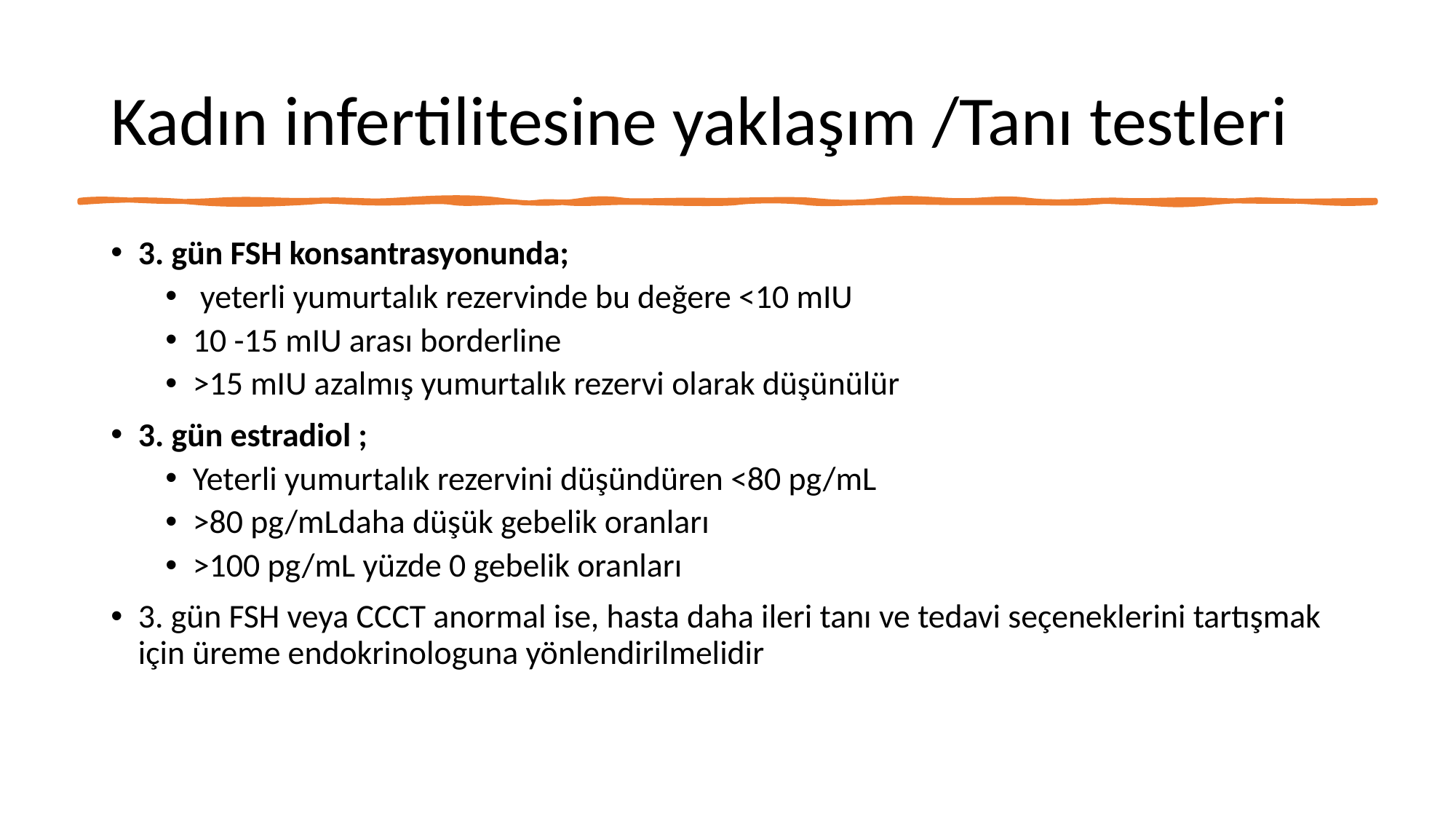

# Kadın infertilitesine yaklaşım /Tanı testleri

3. gün FSH konsantrasyonunda;
 yeterli yumurtalık rezervinde bu değere <10 mIU
10 -15 mIU arası borderline
>15 mIU azalmış yumurtalık rezervi olarak düşünülür
3. gün estradiol ;
Yeterli yumurtalık rezervini düşündüren <80 pg/mL
>80 pg/mLdaha düşük gebelik oranları
>100 pg/mL yüzde 0 gebelik oranları
3. gün FSH veya CCCT anormal ise, hasta daha ileri tanı ve tedavi seçeneklerini tartışmak için üreme endokrinologuna yönlendirilmelidir